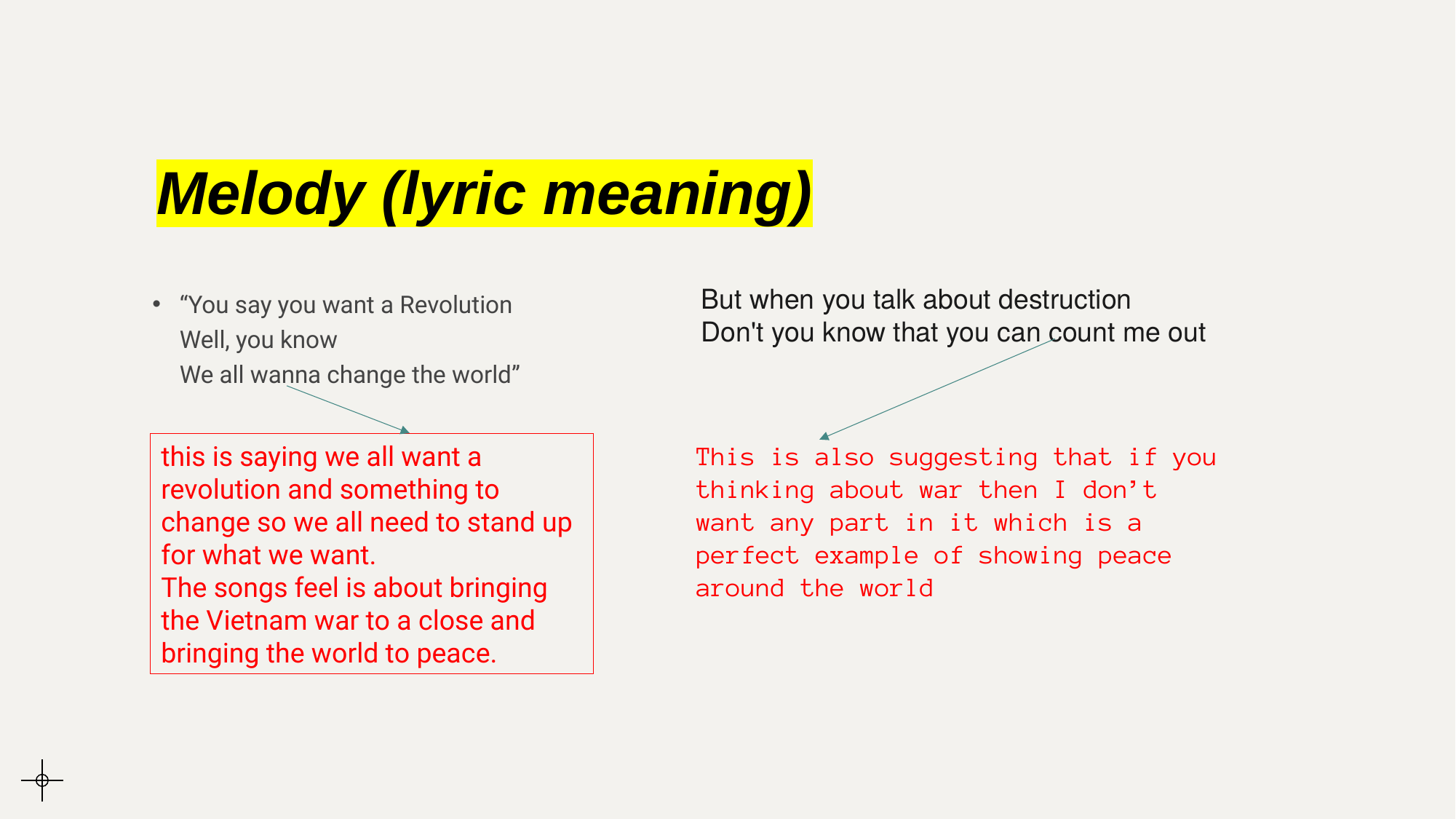

# Melody (lyric meaning)
But when you talk about destruction
Don't you know that you can count me out

“You say you want a Revolution
Well, you know
We all wanna change the world”
This is also suggesting that if you thinking about war then I don’t want any part in it which is a perfect example of showing peace around the world
this is saying we all want a revolution and something to change so we all need to stand up for what we want.
The songs feel is about bringing the Vietnam war to a close and bringing the world to peace.